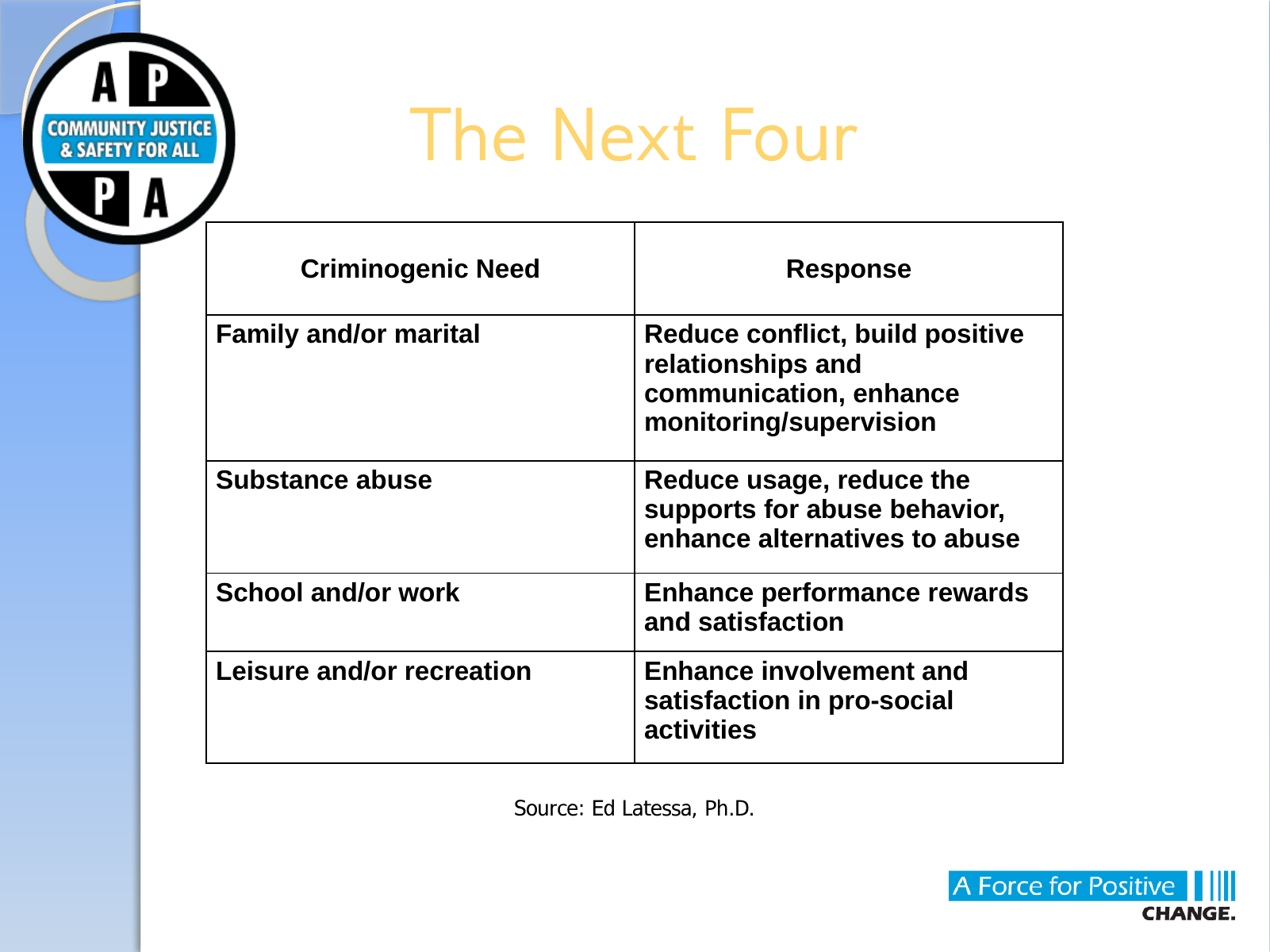

# The Next Four
| Criminogenic Need | Response |
| --- | --- |
| Family and/or marital | Reduce conflict, build positive relationships and communication, enhance monitoring/supervision |
| Substance abuse | Reduce usage, reduce the supports for abuse behavior, enhance alternatives to abuse |
| School and/or work | Enhance performance rewards and satisfaction |
| Leisure and/or recreation | Enhance involvement and satisfaction in pro-social activities |
Source: Ed Latessa, Ph.D.